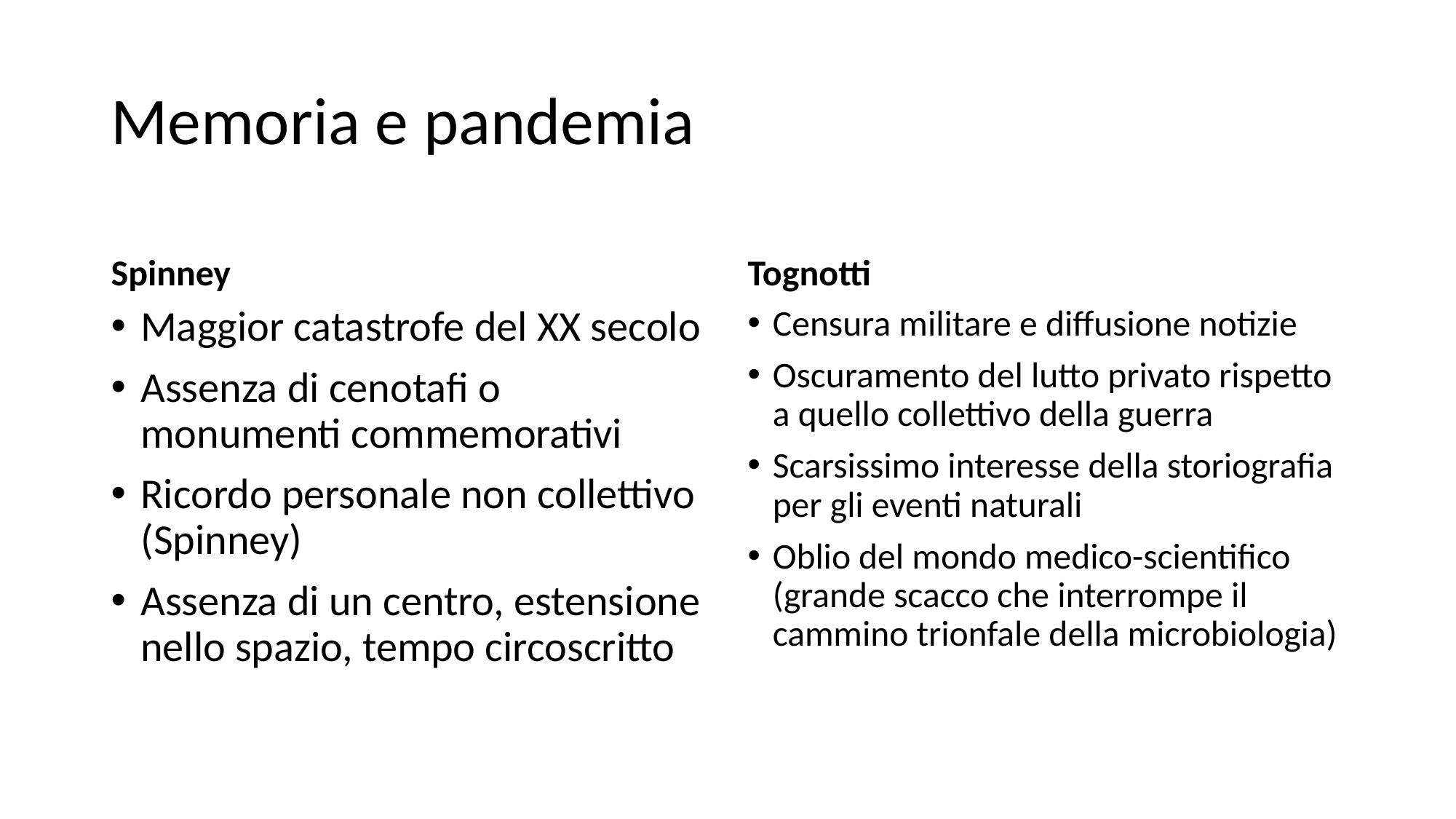

# Memoria e pandemia
Spinney
Tognotti
Maggior catastrofe del XX secolo
Assenza di cenotafi o monumenti commemorativi
Ricordo personale non collettivo (Spinney)
Assenza di un centro, estensione nello spazio, tempo circoscritto
Censura militare e diffusione notizie
Oscuramento del lutto privato rispetto a quello collettivo della guerra
Scarsissimo interesse della storiografia per gli eventi naturali
Oblio del mondo medico-scientifico (grande scacco che interrompe il cammino trionfale della microbiologia)